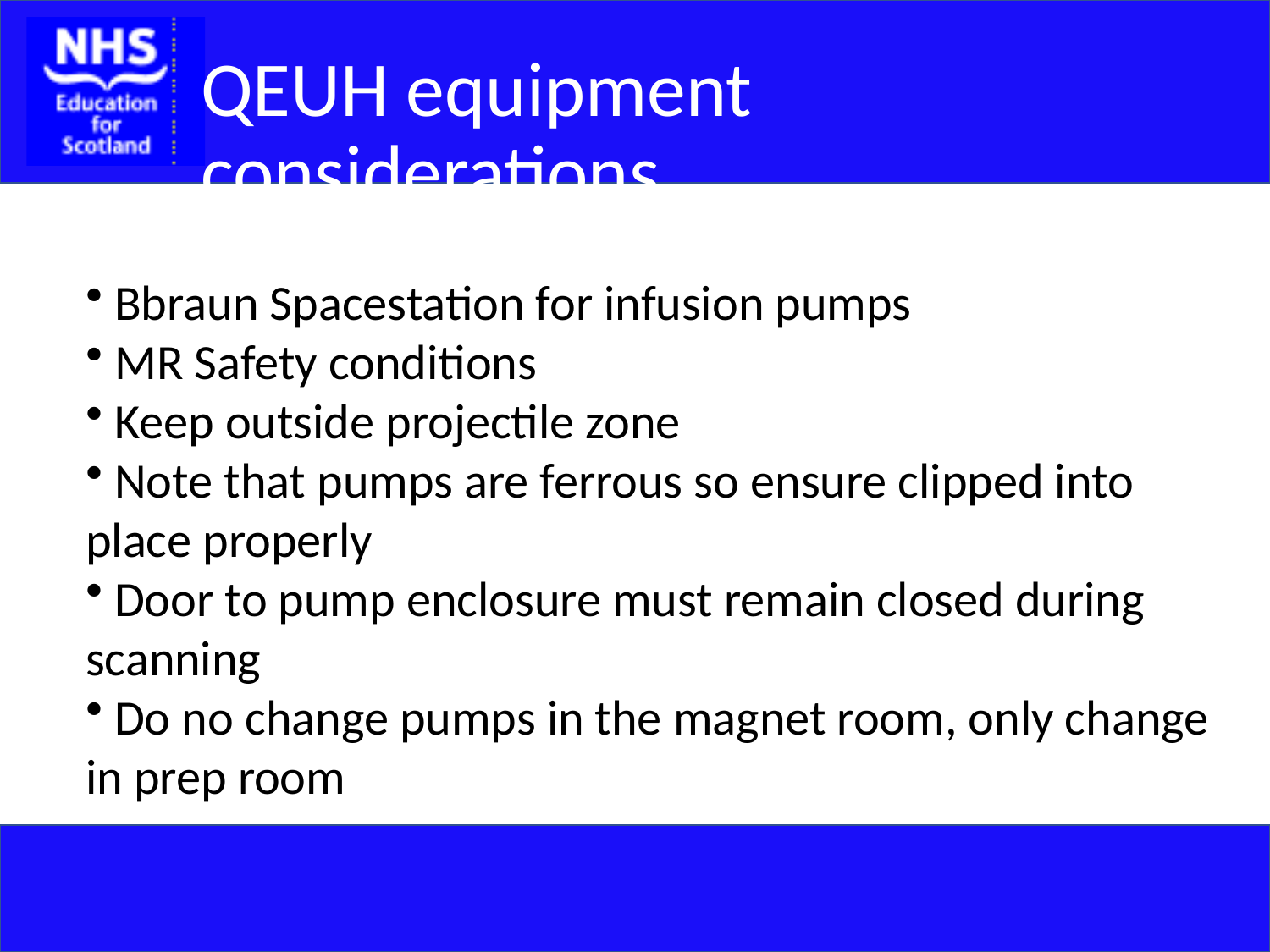

# QEUH equipment considerations
 Bbraun Spacestation for infusion pumps
 MR Safety conditions
 Keep outside projectile zone
 Note that pumps are ferrous so ensure clipped into place properly
 Door to pump enclosure must remain closed during scanning
 Do no change pumps in the magnet room, only change in prep room